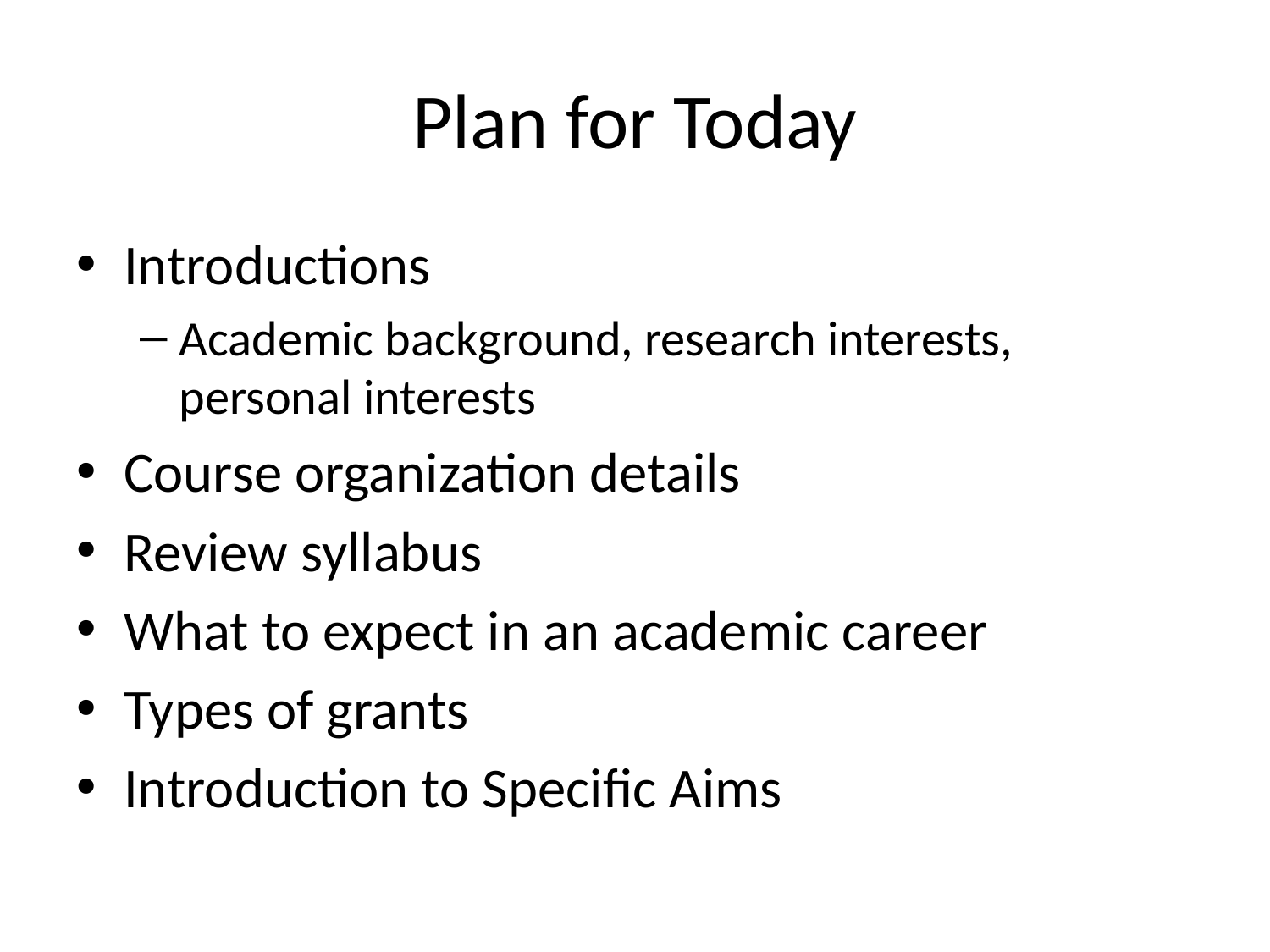

# Plan for Today
Introductions
Academic background, research interests, personal interests
Course organization details
Review syllabus
What to expect in an academic career
Types of grants
Introduction to Specific Aims